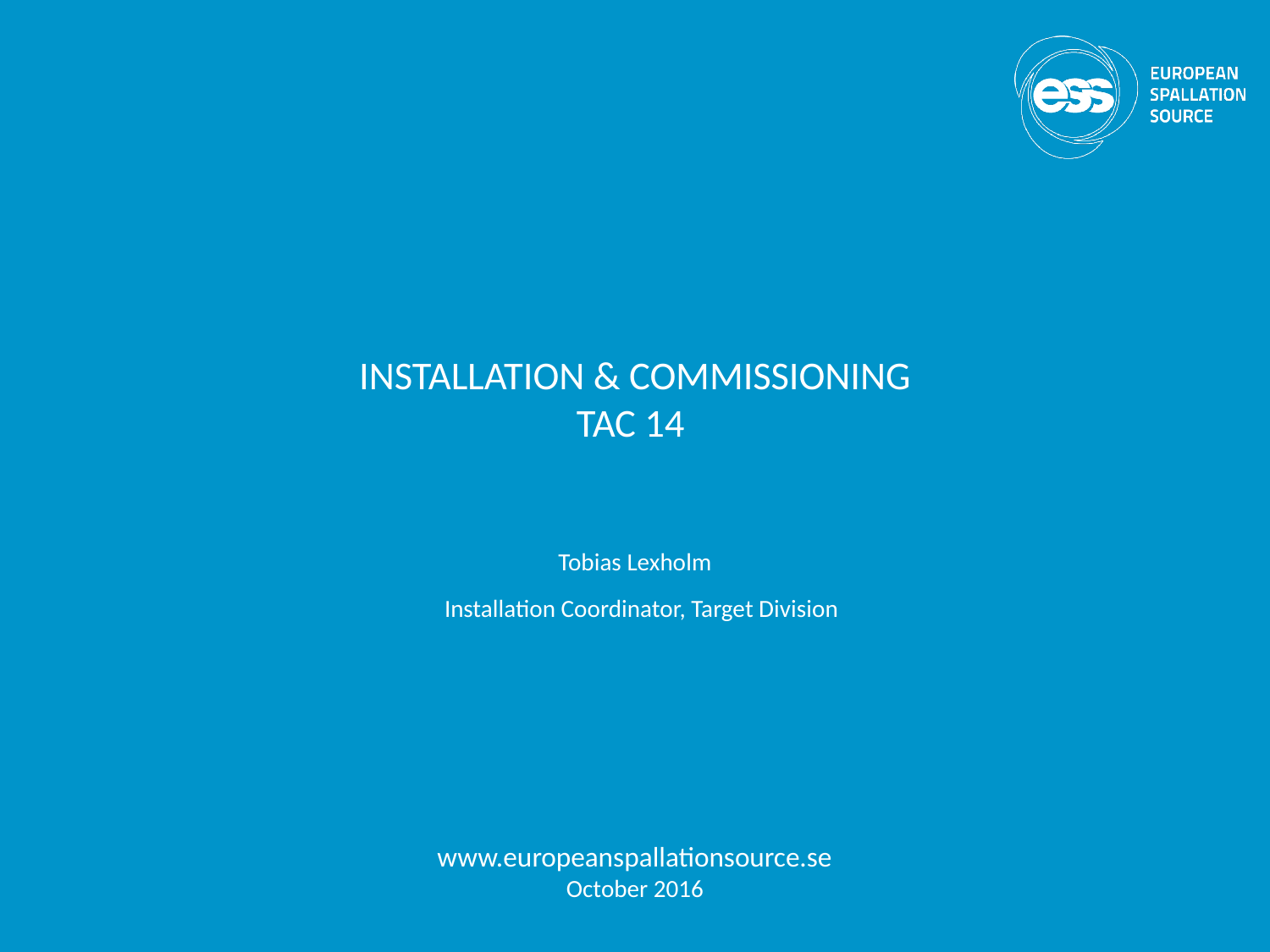

# INSTALLATION & COMMISSIONING TAC 14
Tobias Lexholm
	Installation Coordinator, Target Division
www.europeanspallationsource.se
October 2016